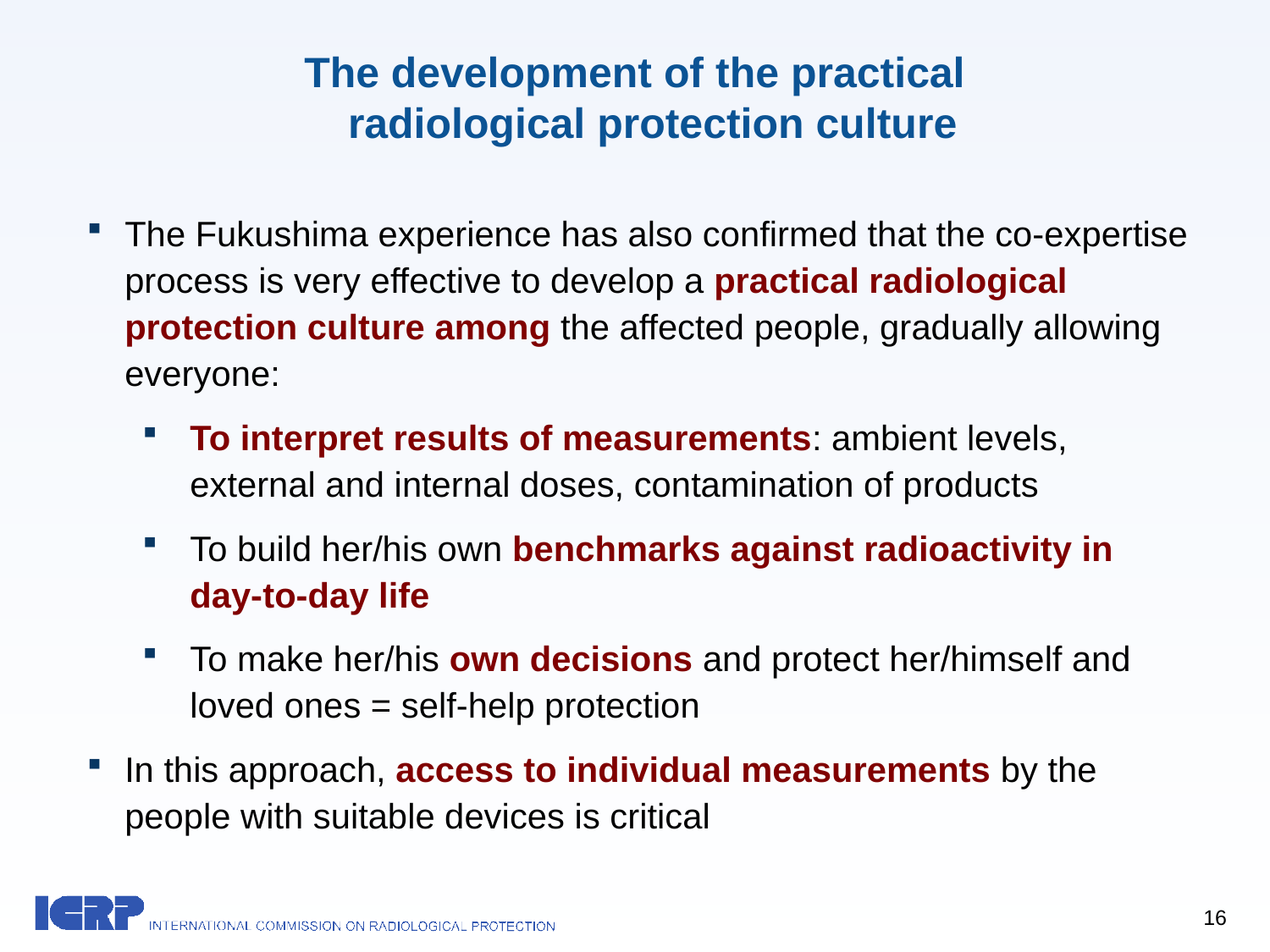

# The development of the practical radiological protection culture
The Fukushima experience has also confirmed that the co-expertise process is very effective to develop a practical radiological protection culture among the affected people, gradually allowing everyone:
To interpret results of measurements: ambient levels, external and internal doses, contamination of products
To build her/his own benchmarks against radioactivity in day-to-day life
To make her/his own decisions and protect her/himself and loved ones = self-help protection
In this approach, access to individual measurements by the people with suitable devices is critical
16